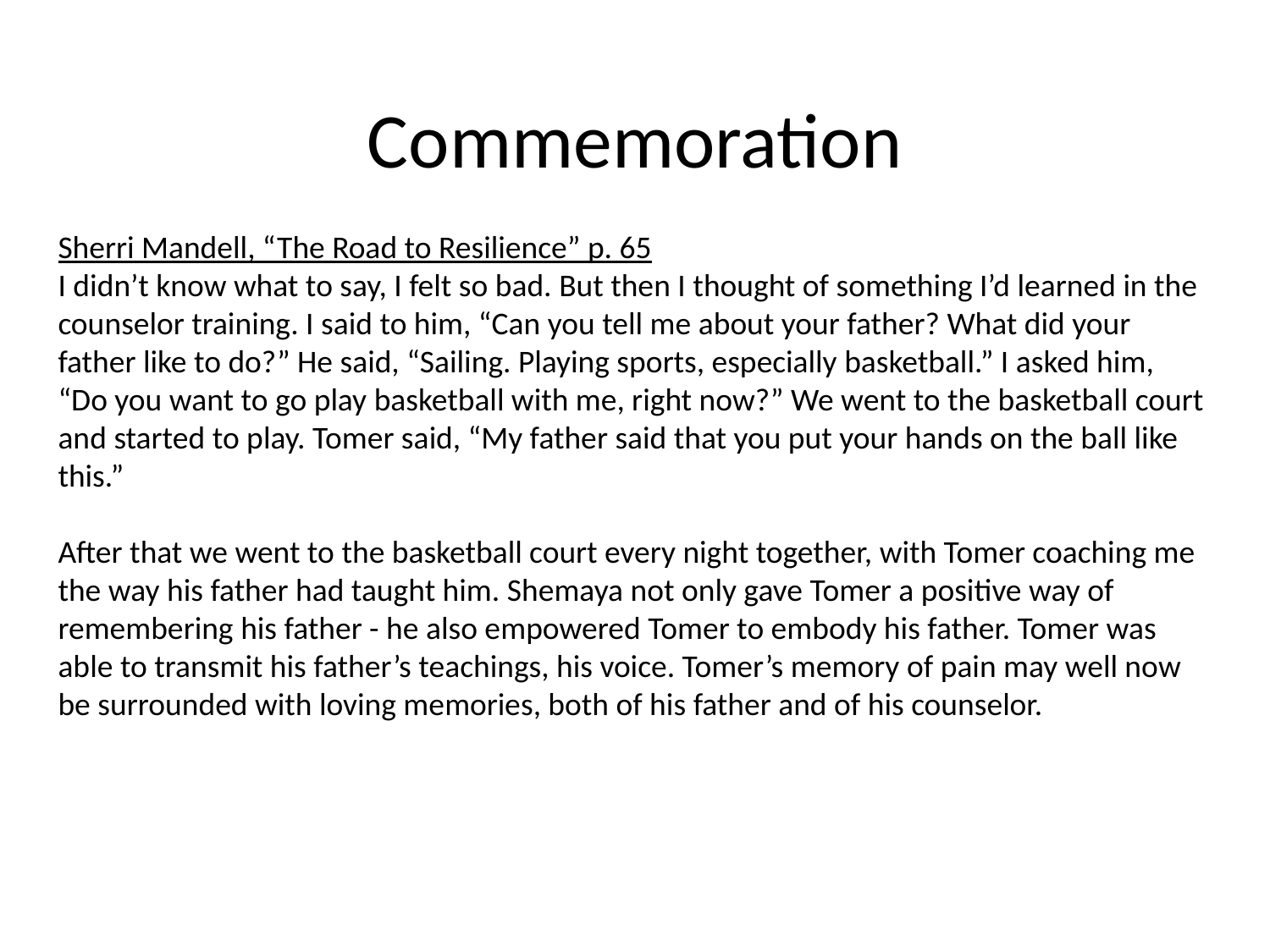

Commemoration
Sherri Mandell, “The Road to Resilience” p. 65
I didn’t know what to say, I felt so bad. But then I thought of something I’d learned in the counselor training. I said to him, “Can you tell me about your father? What did your father like to do?” He said, “Sailing. Playing sports, especially basketball.” I asked him, “Do you want to go play basketball with me, right now?” We went to the basketball court and started to play. Tomer said, “My father said that you put your hands on the ball like this.”

After that we went to the basketball court every night together, with Tomer coaching me the way his father had taught him. Shemaya not only gave Tomer a positive way of remembering his father - he also empowered Tomer to embody his father. Tomer was able to transmit his father’s teachings, his voice. Tomer’s memory of pain may well now be surrounded with loving memories, both of his father and of his counselor.